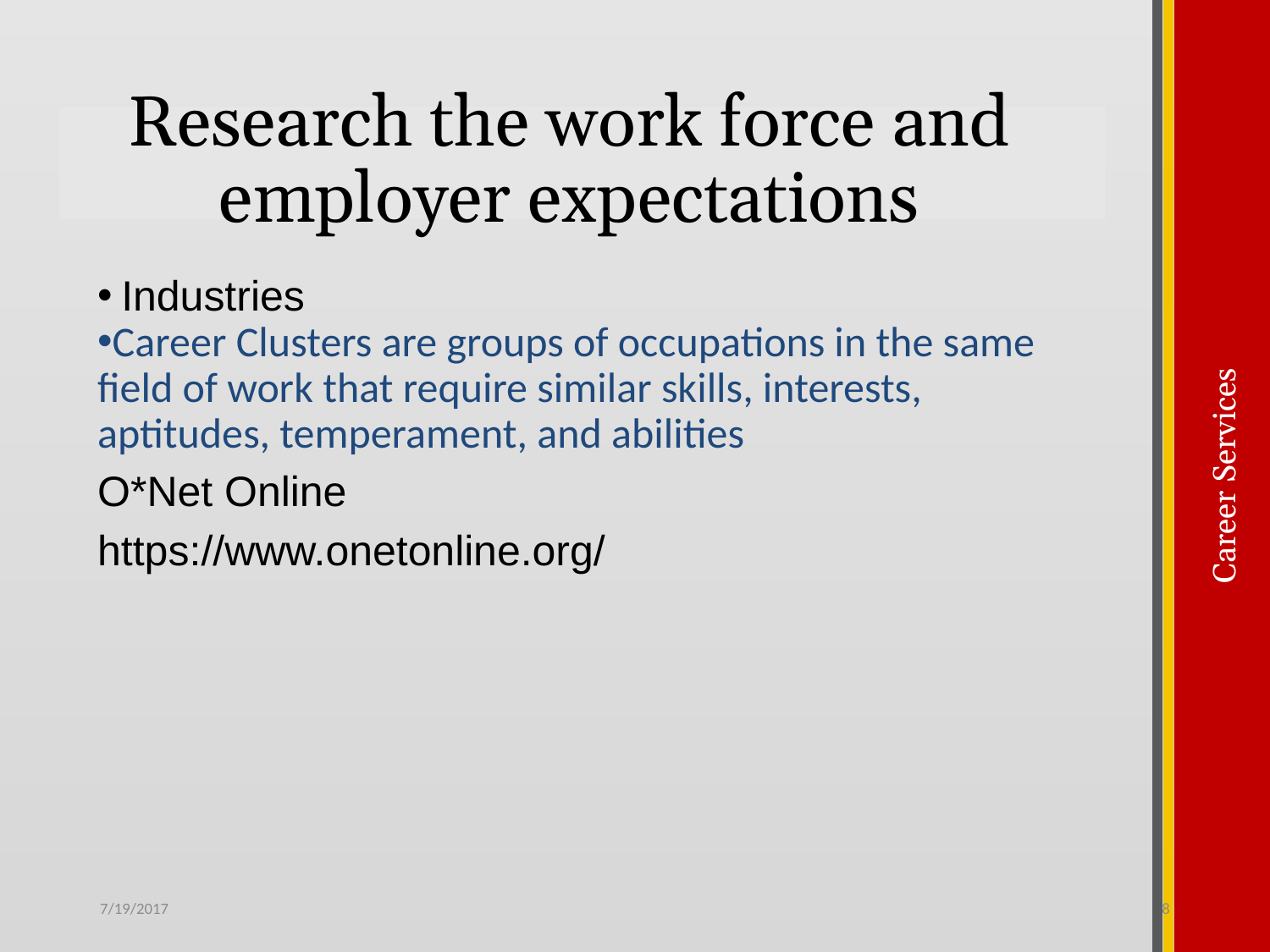

# Research the work force and employer expectations

Industries
Career Clusters are groups of occupations in the same field of work that require similar skills, interests, aptitudes, temperament, and abilities
O*Net Online
https://www.onetonline.org/

7/19/2017

8